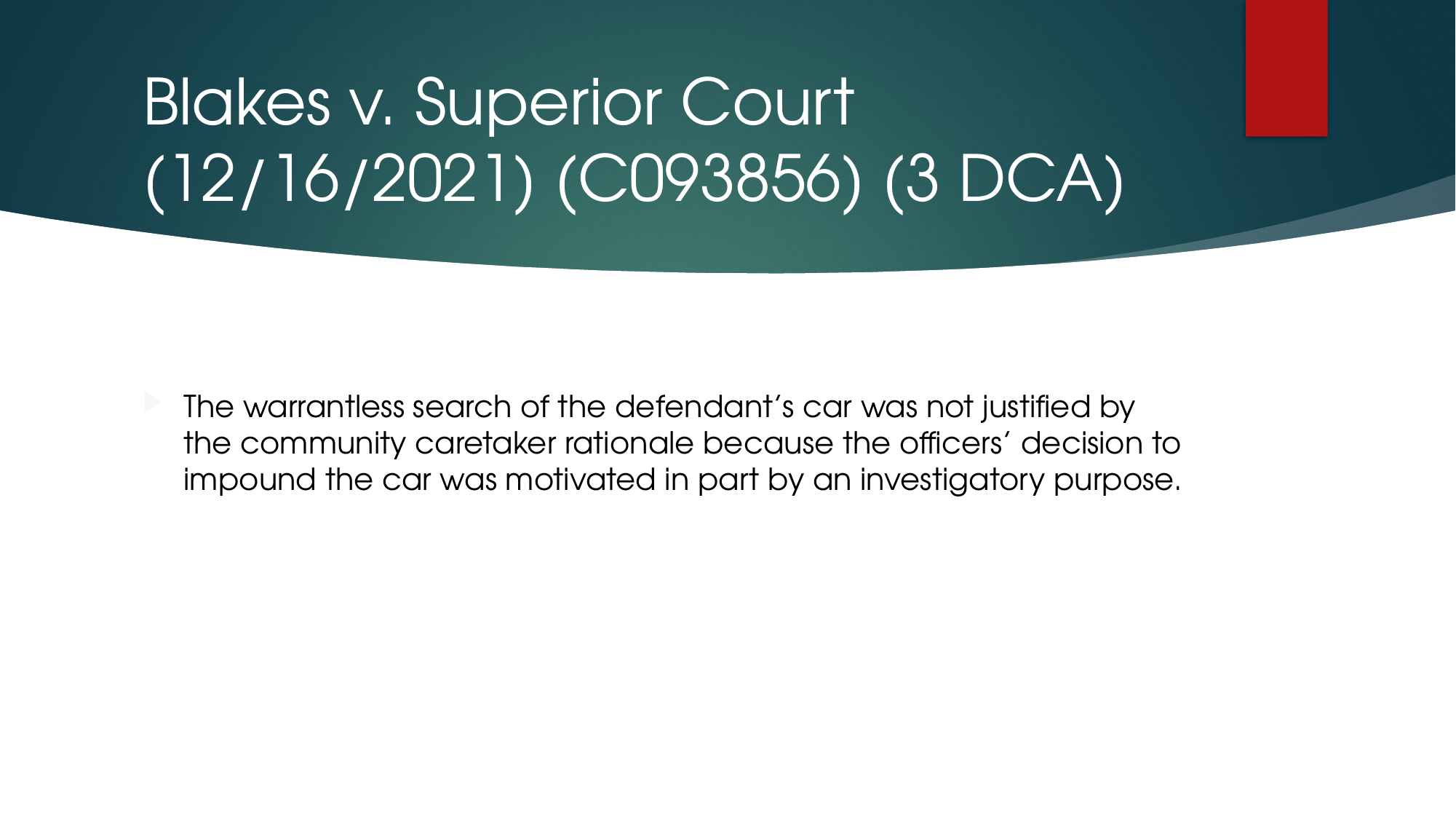

# Blakes v. Superior Court (12/16/2021) (C093856) (3 DCA)

The warrantless search of the defendant’s car was not justified by the community caretaker rationale because the officers’ decision to impound the car was motivated in part by an investigatory purpose.